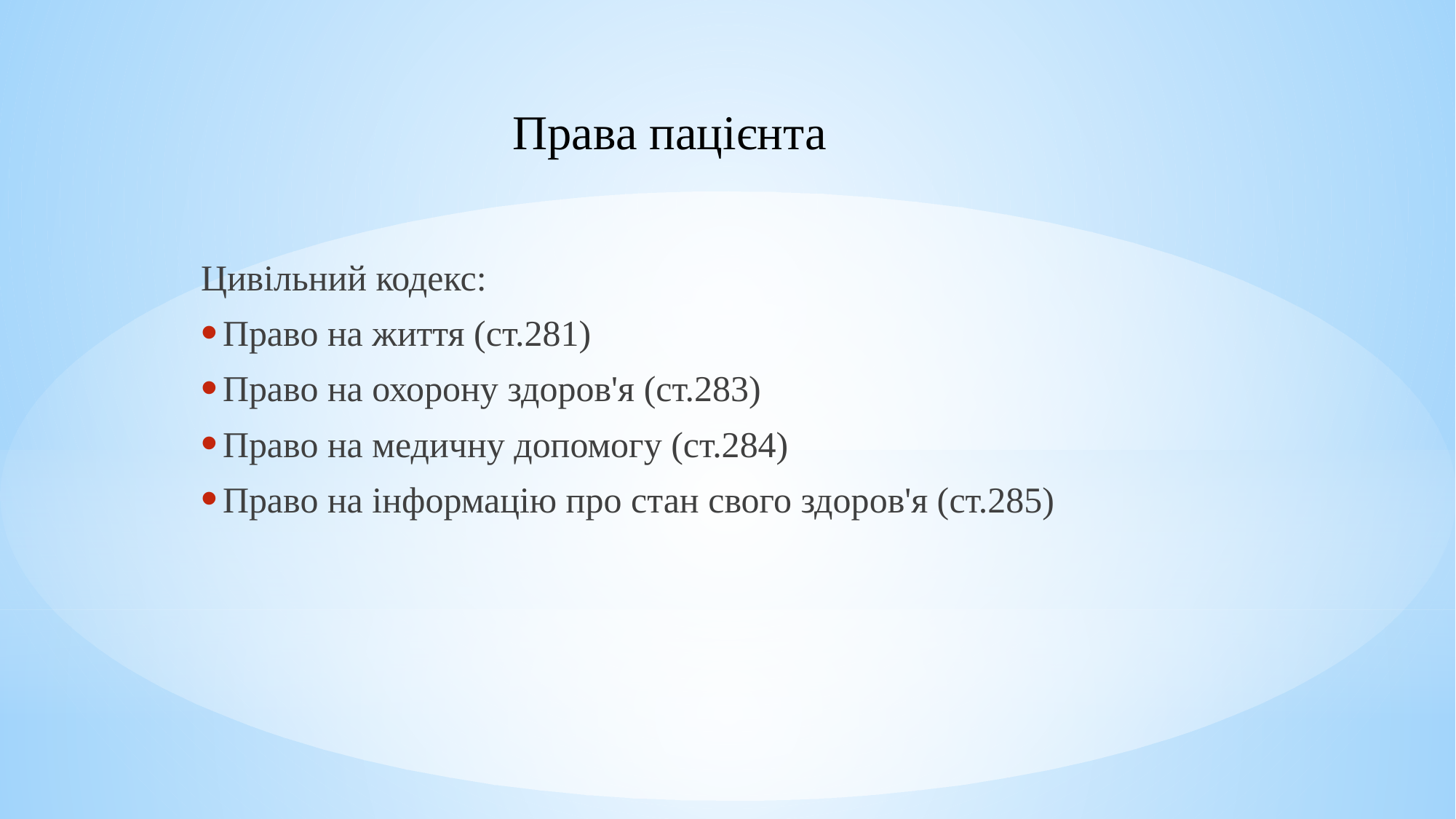

Права пацієнта
Цивільний кодекс:
Право на життя (ст.281)
Право на охорону здоров'я (ст.283)
Право на медичну допомогу (ст.284)
Право на інформацію про стан свого здоров'я (ст.285)